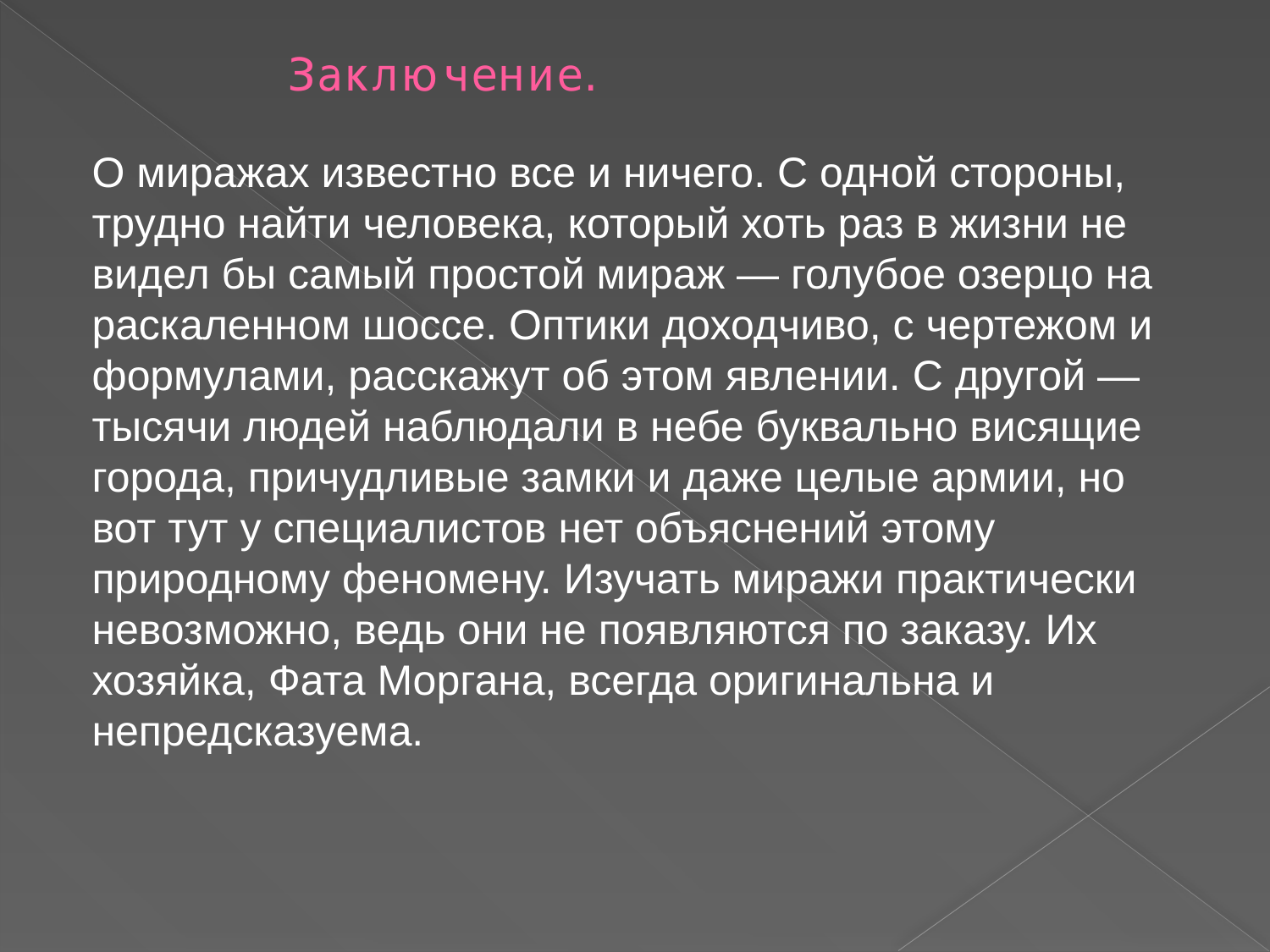

# Заключение.
О миражах известно все и ничего. С одной стороны, трудно найти человека, который хоть раз в жизни не видел бы самый простой мираж — голубое озерцо на раскаленном шоссе. Оптики доходчиво, с чертежом и формулами, расскажут об этом явлении. С другой — тысячи людей наблюдали в небе буквально висящие города, причудливые замки и даже целые армии, но вот тут у специалистов нет объяснений этому природному феномену. Изучать миражи практически невозможно, ведь они не появляются по заказу. Их хозяйка, Фата Моргана, всегда оригинальна и непредсказуема.